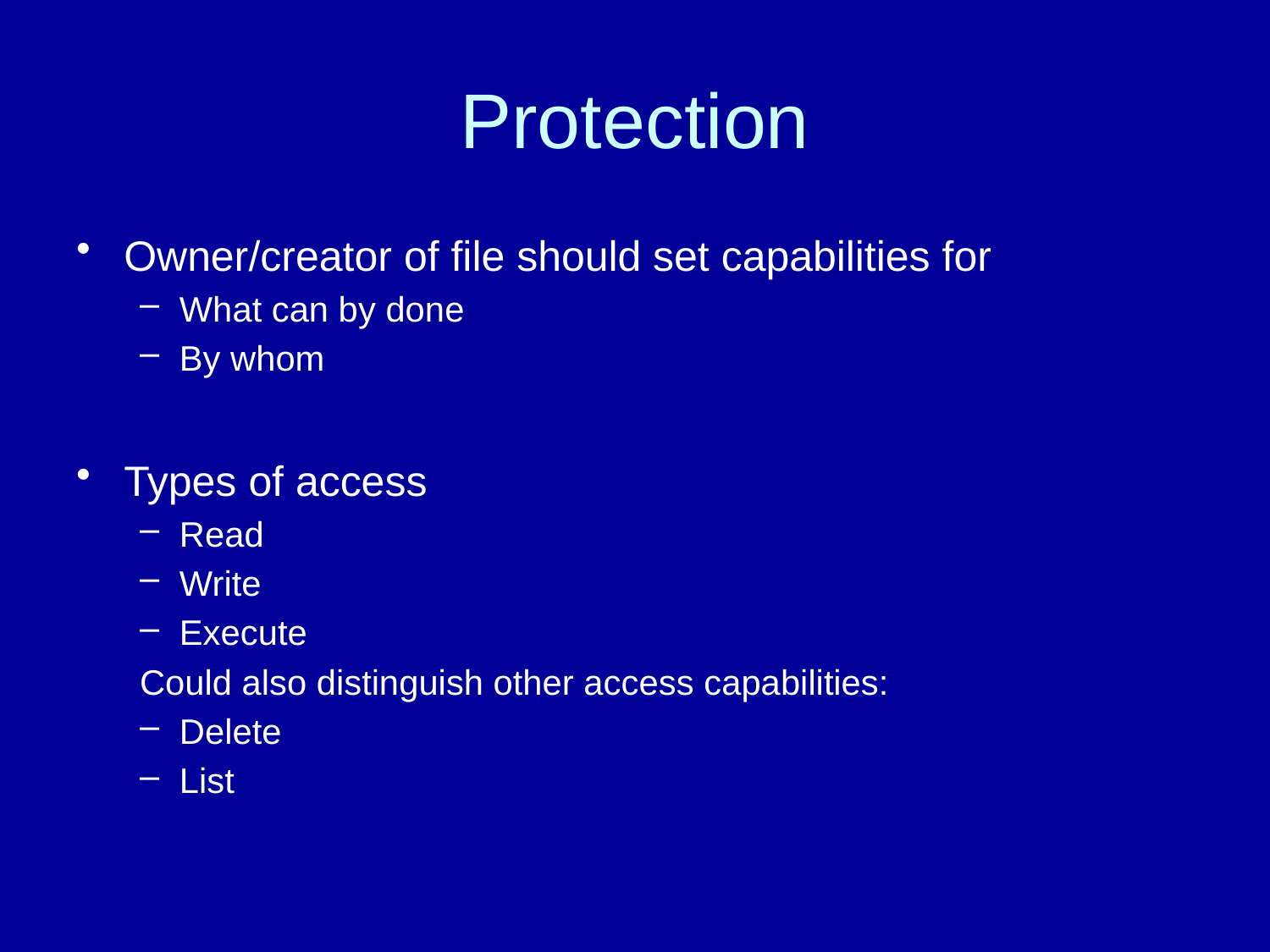

# Protection
Owner/creator of file should set capabilities for
What can by done
By whom

Types of access
Read
Write
Execute
Could also distinguish other access capabilities:
Delete
List